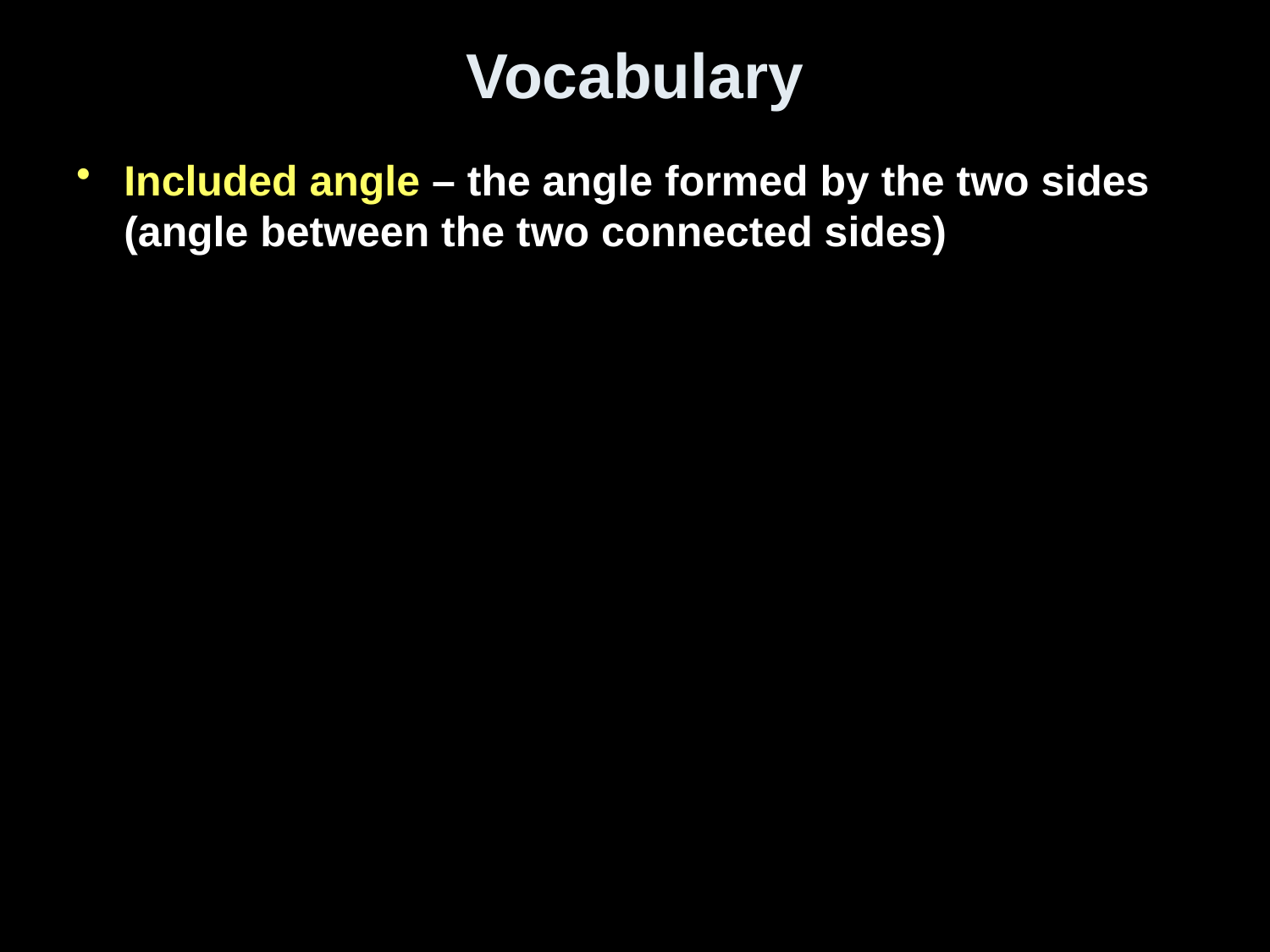

# Vocabulary
Included angle – the angle formed by the two sides (angle between the two connected sides)